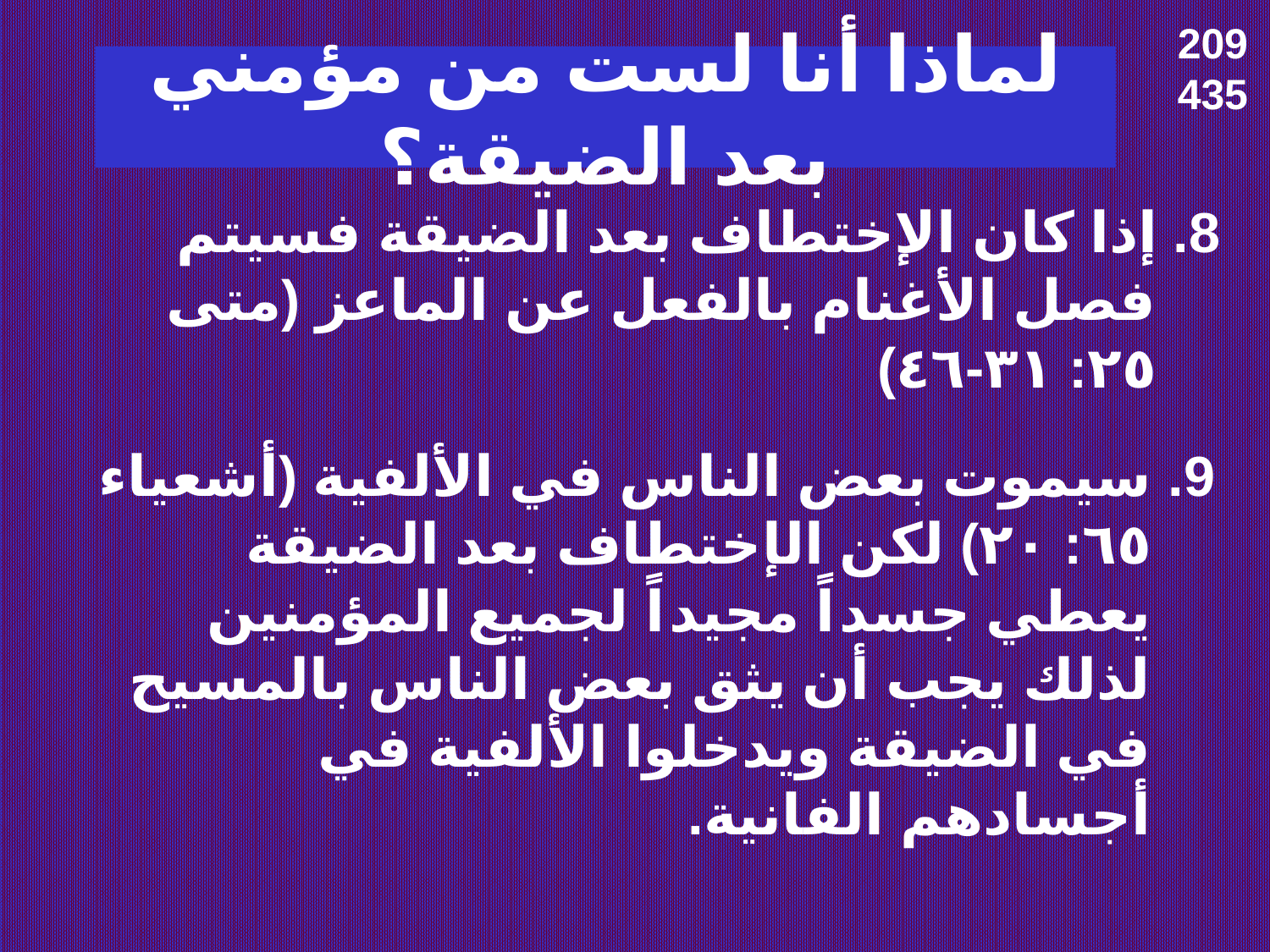

209
435
# لماذا أنا لست من مؤمني بعد الضيقة؟
8. إذا كان الإختطاف بعد الضيقة فسيتم فصل الأغنام بالفعل عن الماعز (متى ٢٥: ٣١-٤٦)
9. سيموت بعض الناس في الألفية (أشعياء ٦٥: ٢٠) لكن الإختطاف بعد الضيقة يعطي جسداً مجيداً لجميع المؤمنين لذلك يجب أن يثق بعض الناس بالمسيح في الضيقة ويدخلوا الألفية في أجسادهم الفانية.